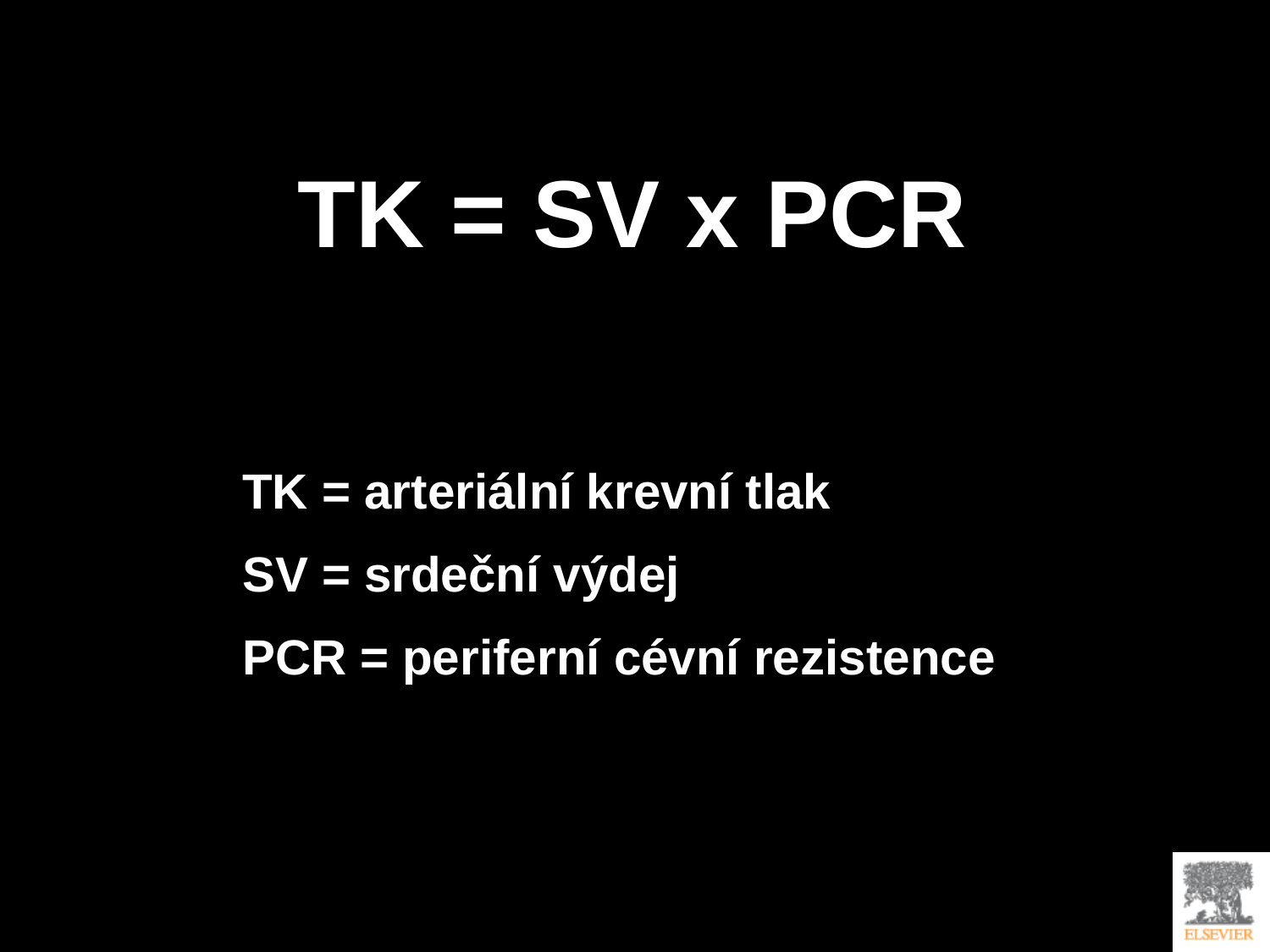

TK = SV x PCR
TK = arteriální krevní tlak
SV = srdeční výdej
PCR = periferní cévní rezistence